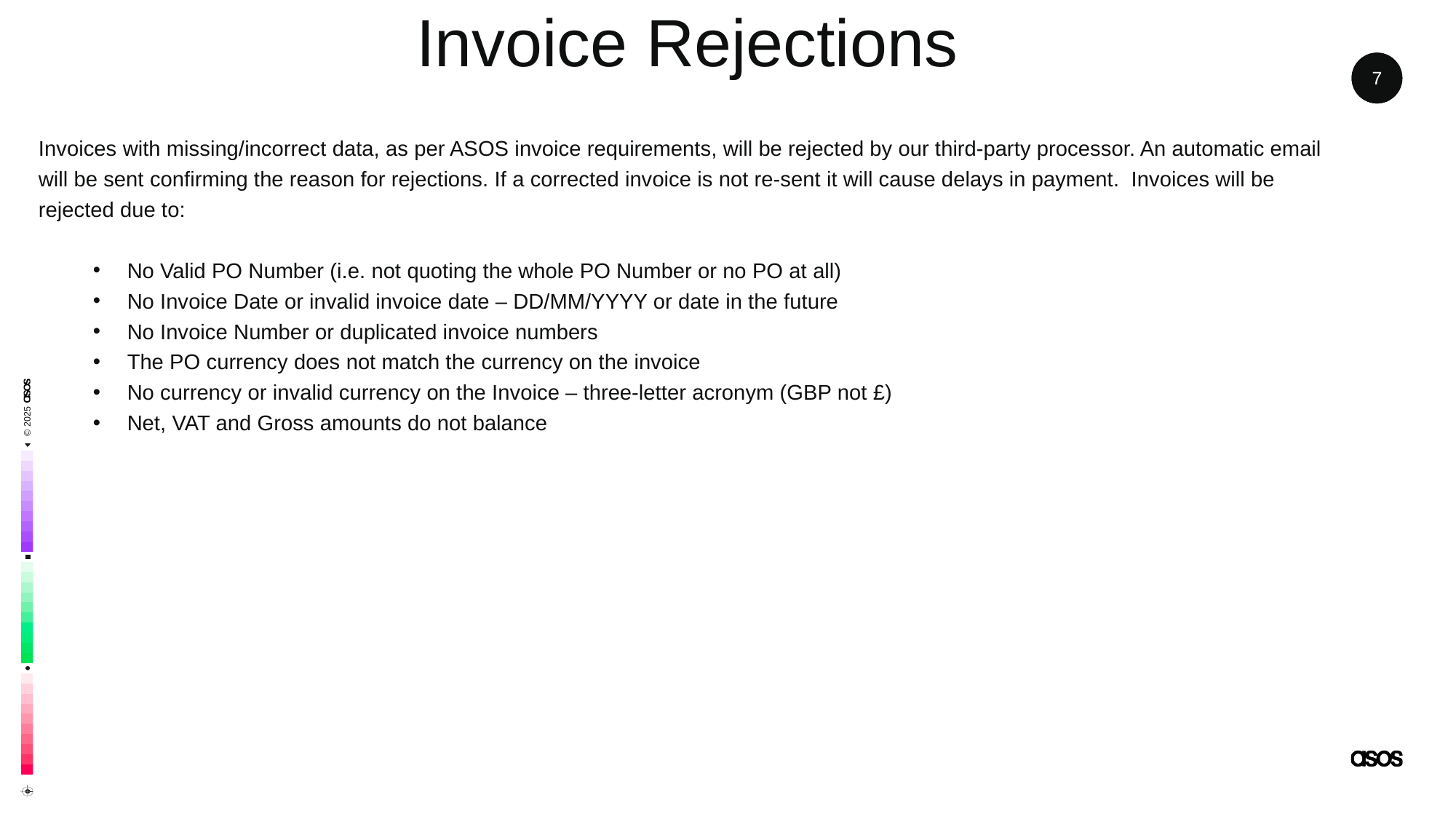

# Invoice Rejections
7

Invoices with missing/incorrect data, as per ASOS invoice requirements, will be rejected by our third-party processor. An automatic email  will be sent confirming the reason for rejections. If a corrected invoice is not re-sent it will cause delays in payment.  Invoices will be rejected due to:

No Valid PO Number (i.e. not quoting the whole PO Number or no PO at all)
No Invoice Date or invalid invoice date – DD/MM/YYYY or date in the future
No Invoice Number or duplicated invoice numbers
The PO currency does not match the currency on the invoice
No currency or invalid currency on the Invoice – three-letter acronym (GBP not £)
Net, VAT and Gross amounts do not balance